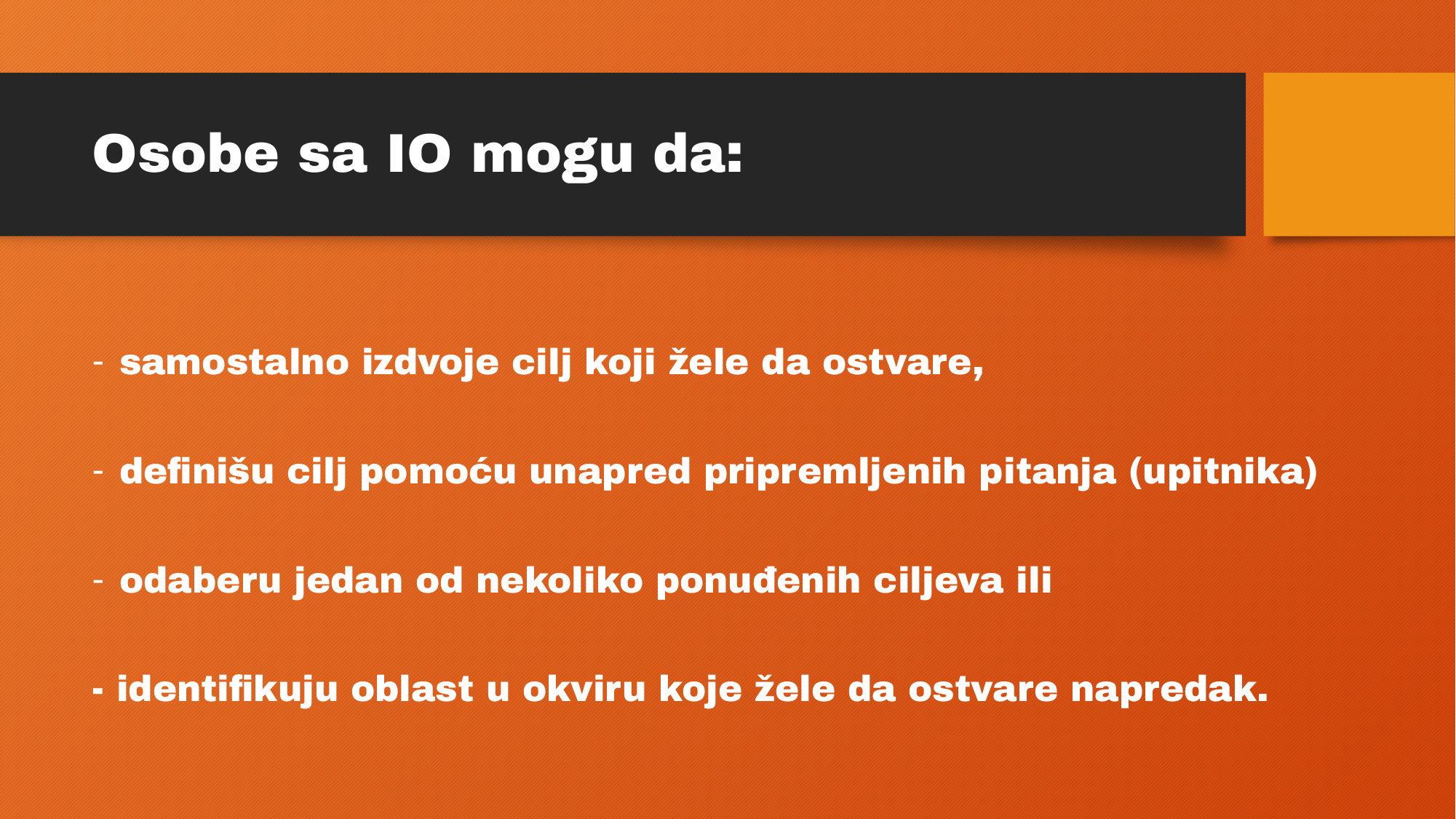

# Osobe sa IO mogu da:

samostalno izdvoje cilj koji žele da ostvare,

definišu cilj pomoću unapred pripremljenih pitanja (upitnika)

odaberu jedan od nekoliko ponuđenih ciljeva ili

- identifikuju oblast u okviru koje žele da ostvare napredak.